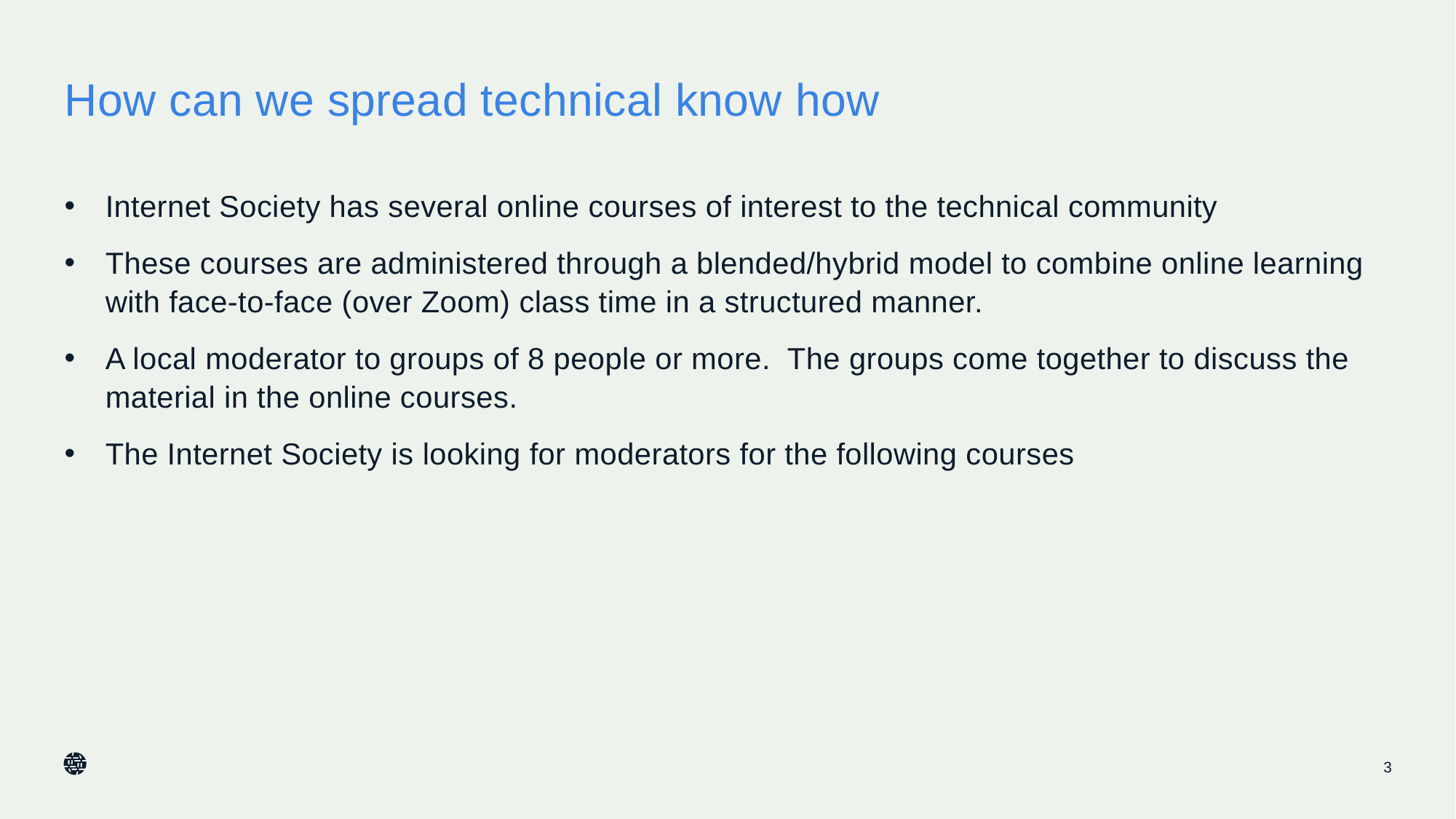

# How can we spread technical know how
Internet Society has several online courses of interest to the technical community
These courses are administered through a blended/hybrid model to combine online learning with face-to-face (over Zoom) class time in a structured manner.
A local moderator to groups of 8 people or more.  The groups come together to discuss the material in the online courses.
The Internet Society is looking for moderators for the following courses

3